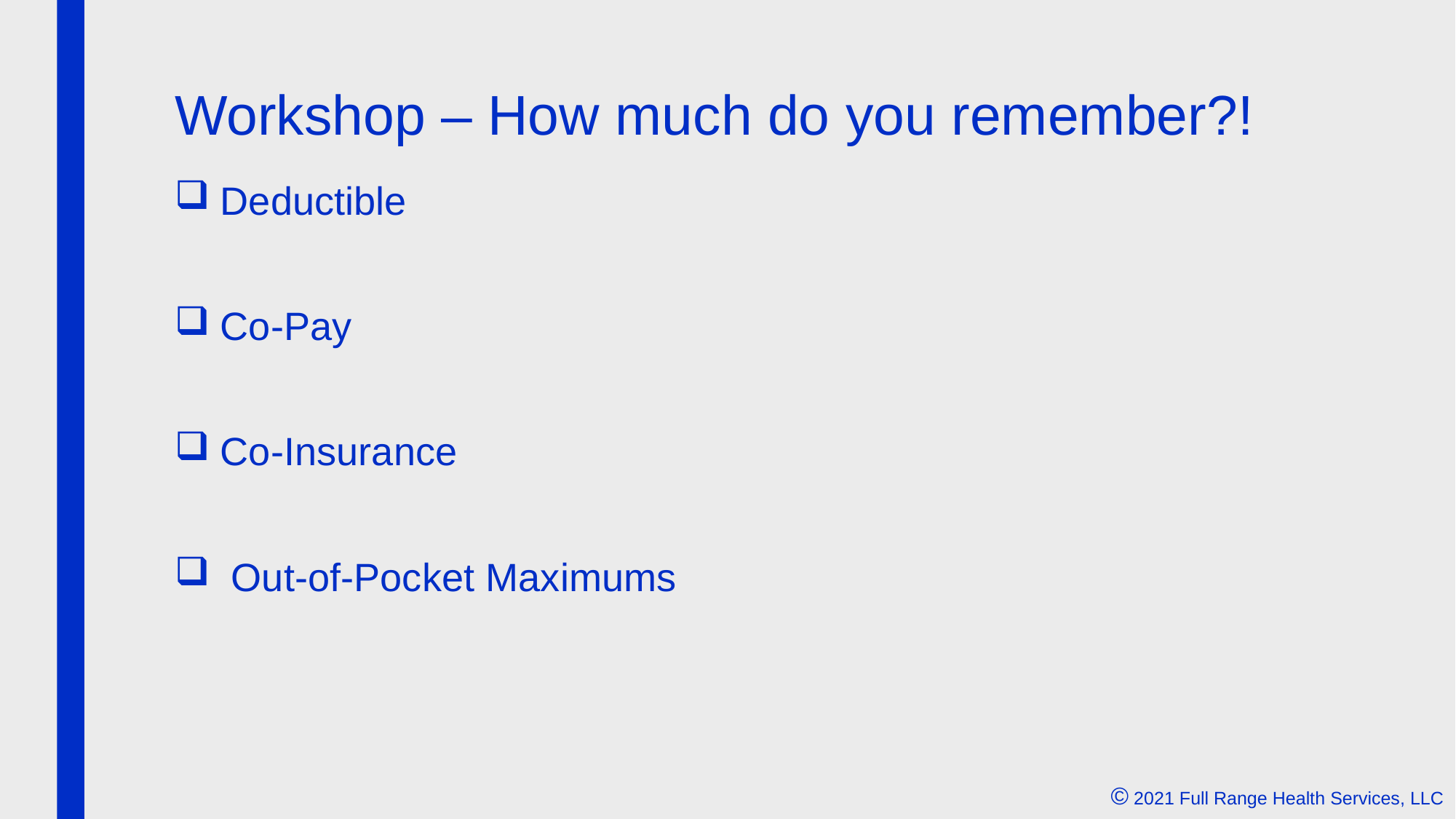

# Workshop – How much do you remember?!
Deductible

Co-Pay

Co-Insurance

 Out-of-Pocket Maximums

© 2021 Full Range Health Services, LLC